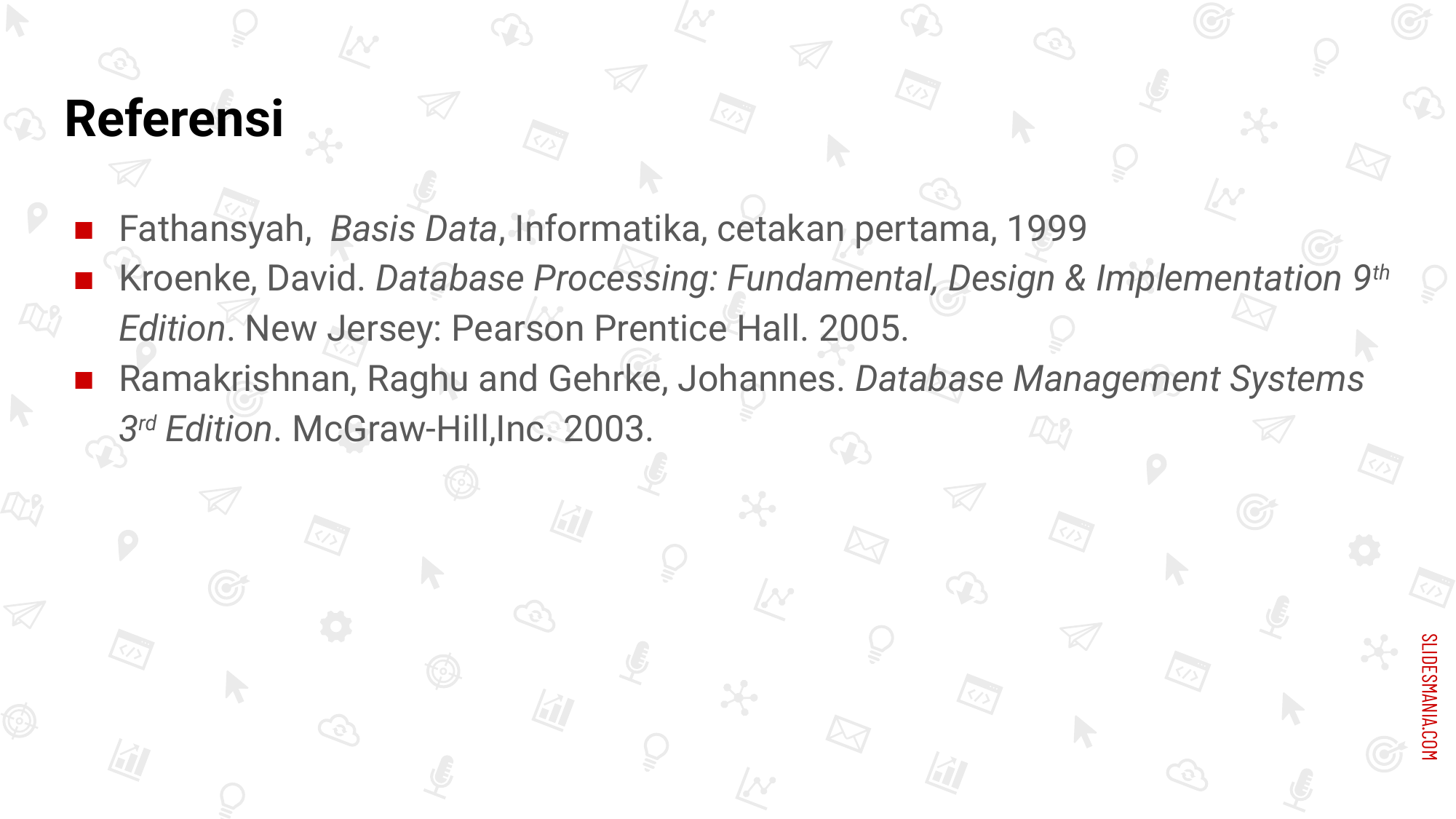

# Referensi
Fathansyah,  Basis Data, Informatika, cetakan pertama, 1999
Kroenke, David. Database Processing: Fundamental, Design & Implementation 9th Edition. New Jersey: Pearson Prentice Hall. 2005.
Ramakrishnan, Raghu and Gehrke, Johannes. Database Management Systems 3rd Edition. McGraw-Hill,Inc. 2003.